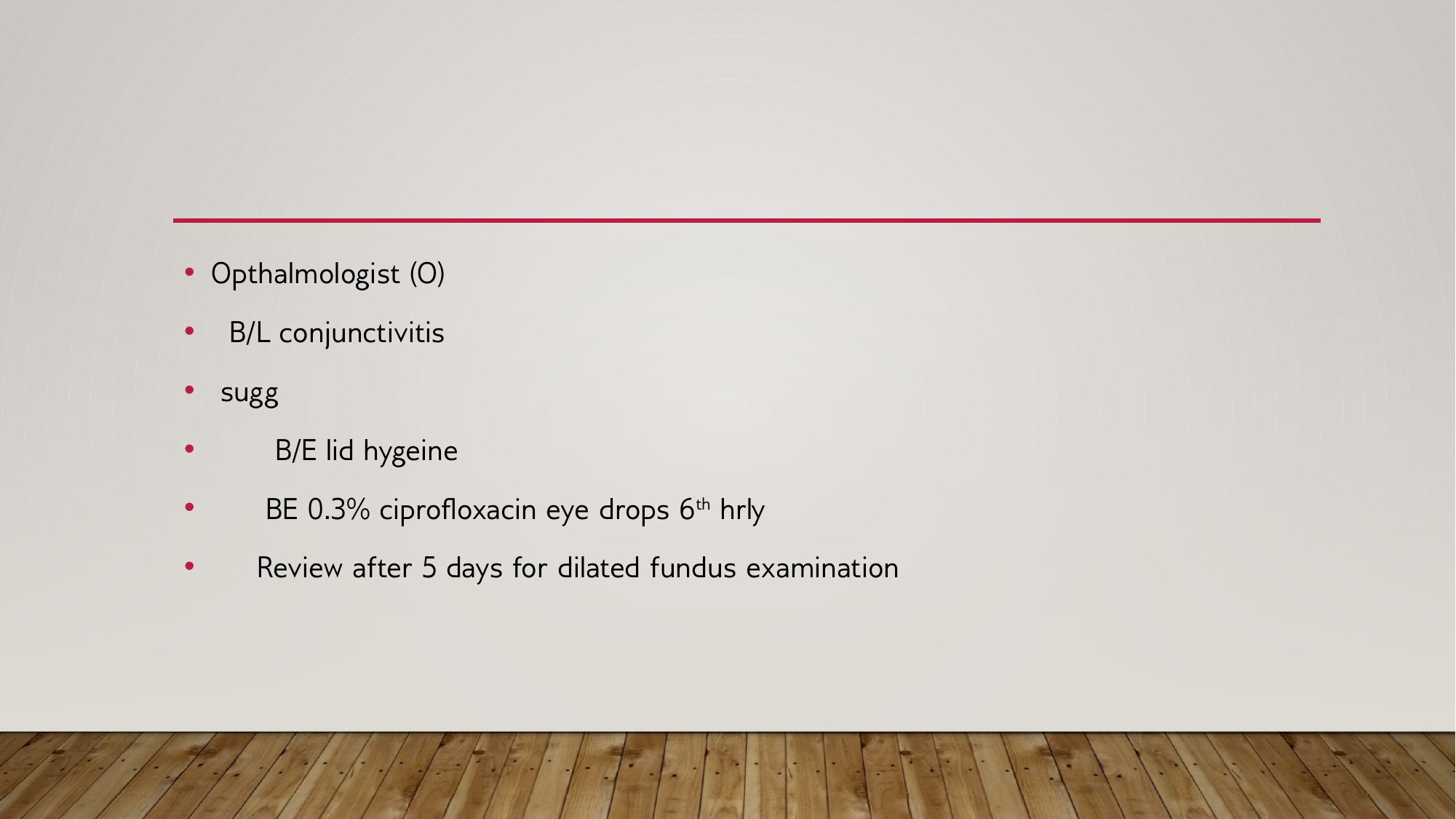

#
Opthalmologist (O)
  B/L conjunctivitis
 sugg
       B/E lid hygeine
      BE 0.3% ciprofloxacin eye drops 6th hrly
     Review after 5 days for dilated fundus examination